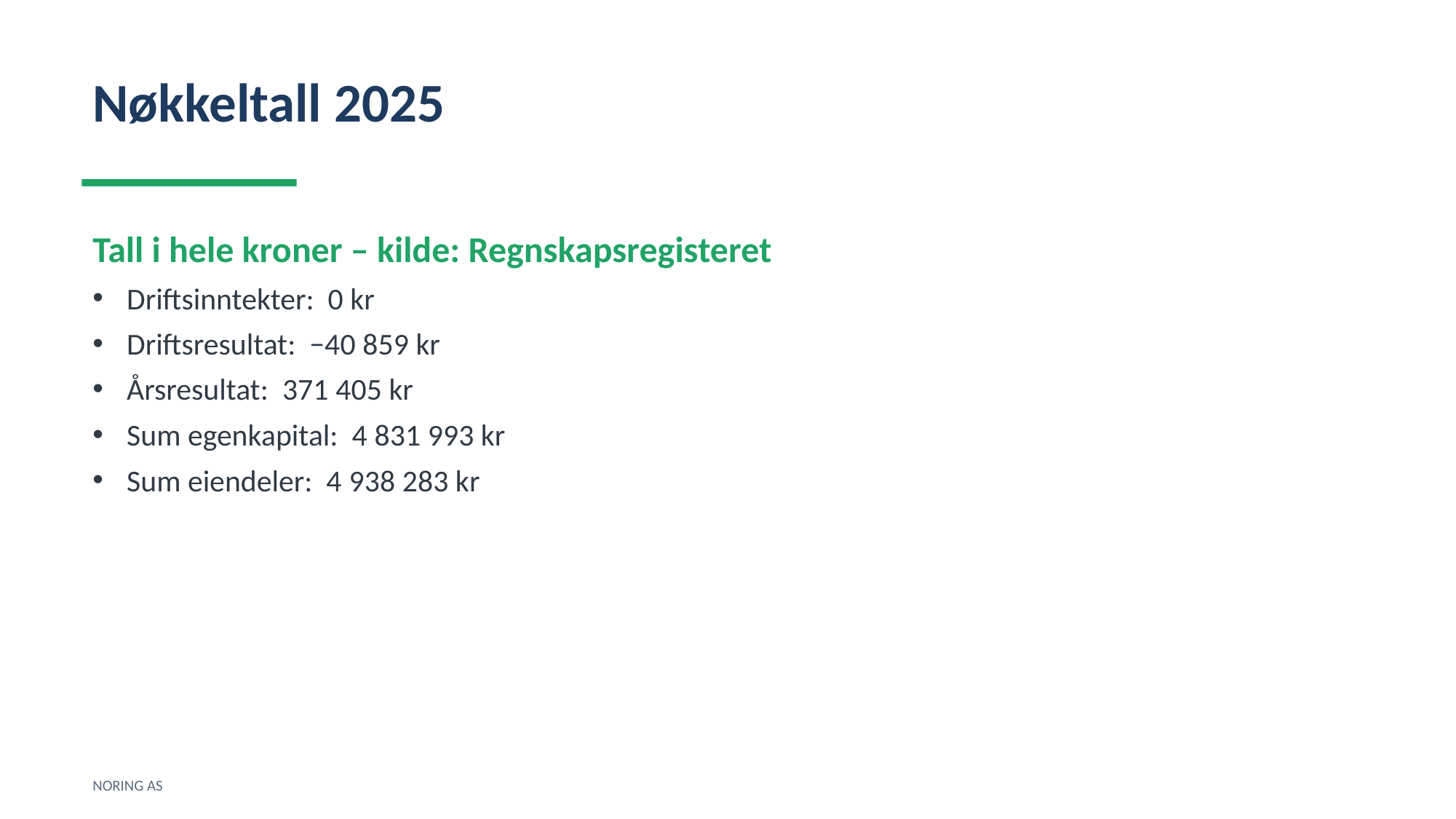

Nøkkeltall 2025

Tall i hele kroner – kilde: Regnskapsregisteret
Driftsinntekter:  0 kr
Driftsresultat:  −40 859 kr
Årsresultat:  371 405 kr
Sum egenkapital:  4 831 993 kr
Sum eiendeler:  4 938 283 kr
NORING AS